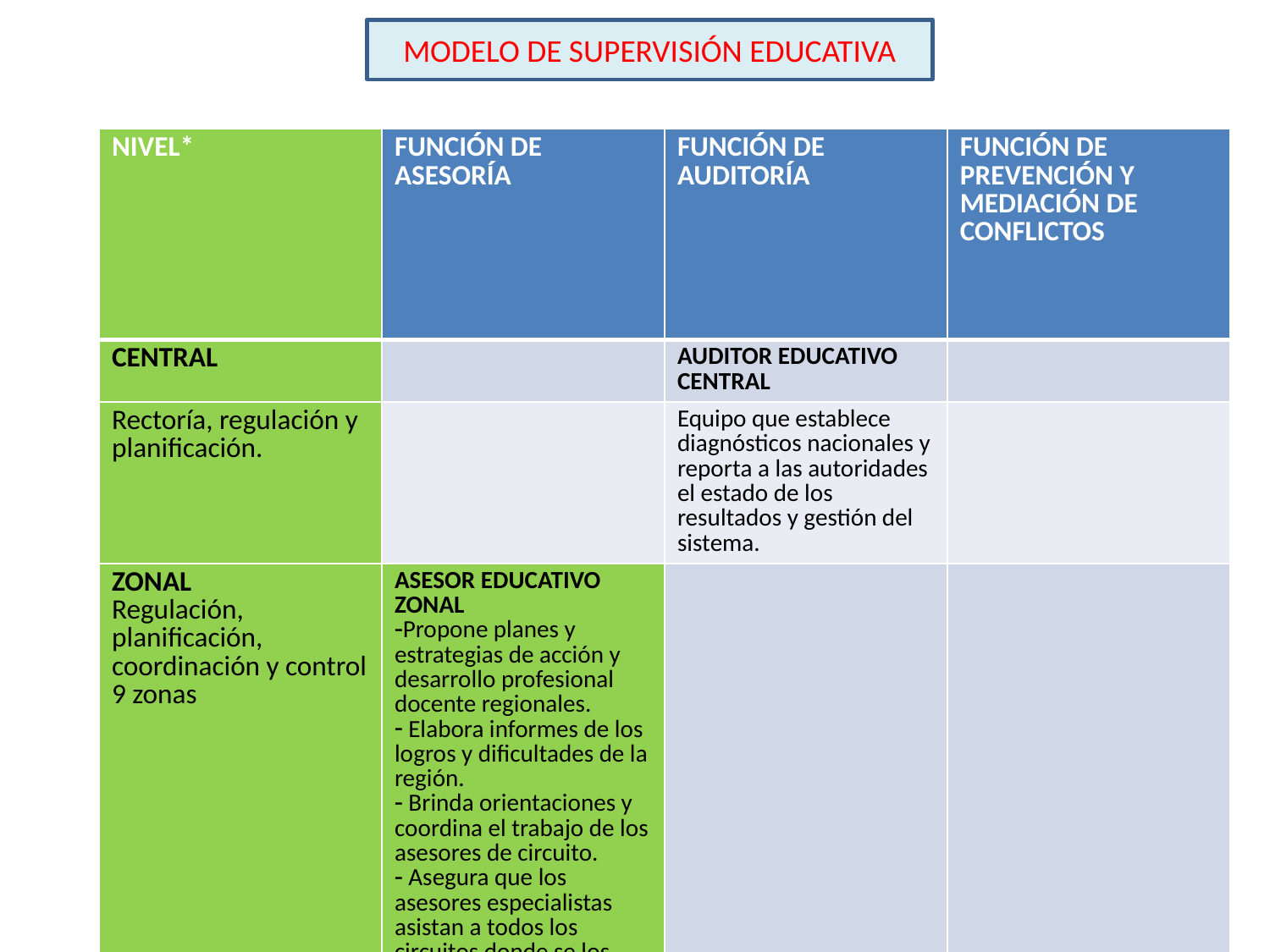

MODELO DE SUPERVISIÓN EDUCATIVA
| NIVEL\* | FUNCIÓN DE ASESORÍA | FUNCIÓN DE AUDITORÍA | FUNCIÓN DE PREVENCIÓN Y MEDIACIÓN DE CONFLICTOS |
| --- | --- | --- | --- |
| CENTRAL |  | AUDITOR EDUCATIVO CENTRAL |  |
| Rectoría, regulación y planificación. |  | Equipo que establece diagnósticos nacionales y reporta a las autoridades el estado de los resultados y gestión del sistema. |  |
| ZONAL Regulación, planificación, coordinación y control 9 zonas | ASESOR EDUCATIVO ZONAL Propone planes y estrategias de acción y desarrollo profesional docente regionales. Elabora informes de los logros y dificultades de la región. Brinda orientaciones y coordina el trabajo de los asesores de circuito. Asegura que los asesores especialistas asistan a todos los circuitos donde se los necesite. |  |  |
| DISTRITO Planificación, coordinación, control y gestión 140 distritos. |  | Auditor educativo distrital Elabora el diagnóstico del distrito e identifica áreas problemáticas. Existe un solo equipo que examina todas unidades educativa del distrito con frecuencia mínima un año máxima 4. La auditoría se anuncia y se basa en estándares conocidos. Los auditores tienen por lo menos dos áreas de especialización (principal y secundaria). Existe un equipo de apoyo técnico que consolida la información proveniente del sistema del monitoreo existe en cada circuito. | Mediador educativo distrital. Se encarga de: Prevención de conflictos. Mediación de conflictos. |
| | | Asesor educativo Asesoran al centro y promueven planes de mejora. Canalizan y facilitan la ayuda a la institución educativa. Detectan innovaciones y las difunden. Mentores educativos. Son docentes o directores bien evaluados en funciones (con reducción de carga horaria) que acompañan a otros docentes. | Existen PROCEDEMIENTOS INFORMATIZADOS dentro de un sistema de indicadores de monitoreo que sirven para decidir la necesidad de la asistencia y la frecuencia de la visita de auditoría. |  |
| INSTITUCIÓN Planificación y gestión | Directivo Institucional. Gestiona la institución escolar para mejorar la calidad. Coordina el trabajo pedagógico de sus docentes. Trabaja con la comunidad. | Directivo Institucional. Supervisa la institución y lidera la auto-evaluación institucional realizada en funciones de estándares fijados por el Ministerio de Educación. Gobierno Escolar Realiza la veeduría del: Plan educativo del centro, el cumplimiento de las metas, los proyectos comunitarios y la evaluación del personal. | Directivo Institucional Tiene atribuciones para la resolución de conflictos internos. Los previene facilitando las relaciones y comunicación interpersonales. Gobierno Escolar Media a través del diálogo en la solución de conflictos relativos a la institución educativa. |